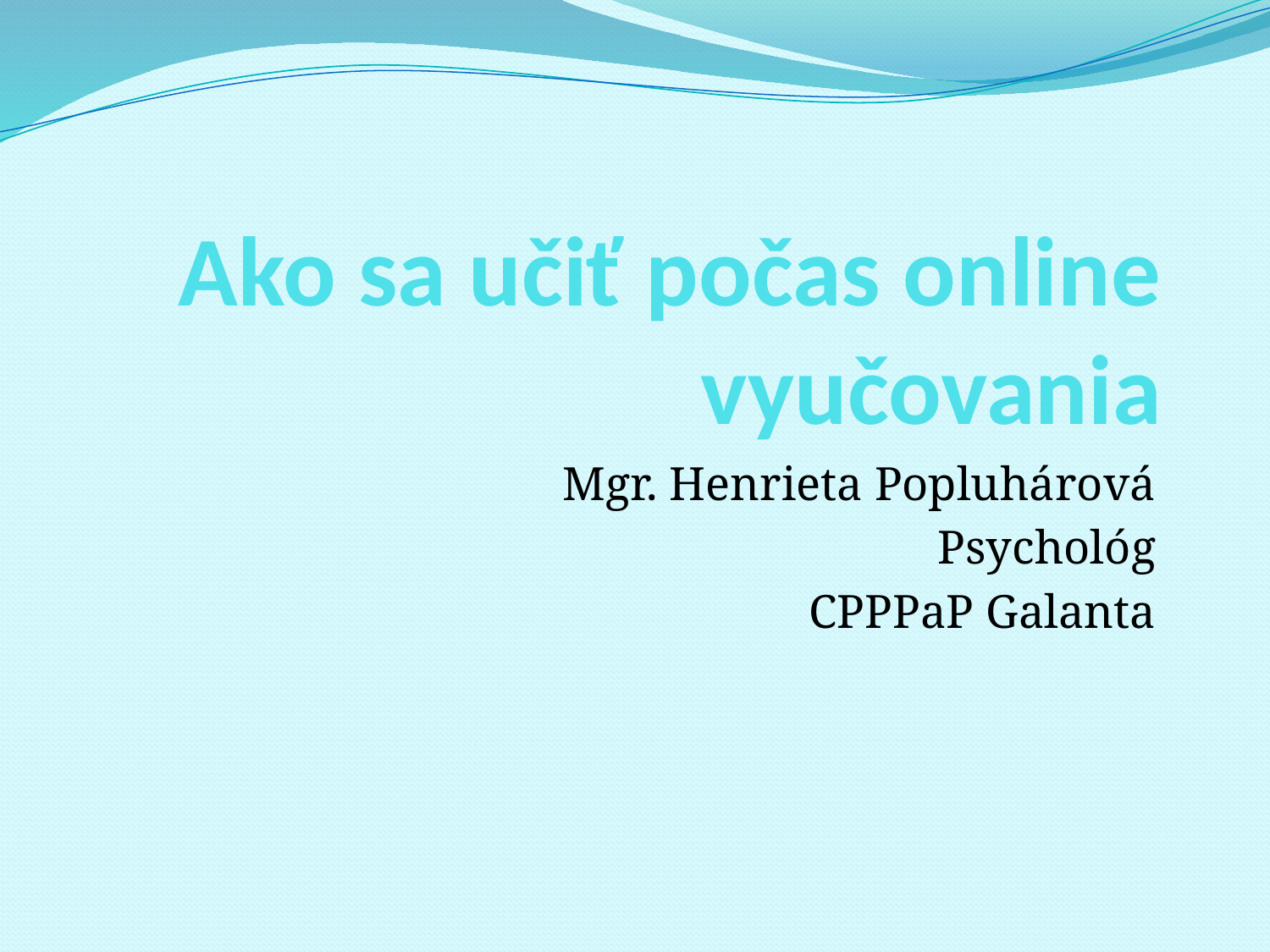

# Ako sa učiť počas online vyučovania
Mgr. Henrieta Popluhárová
Psychológ
CPPPaP Galanta